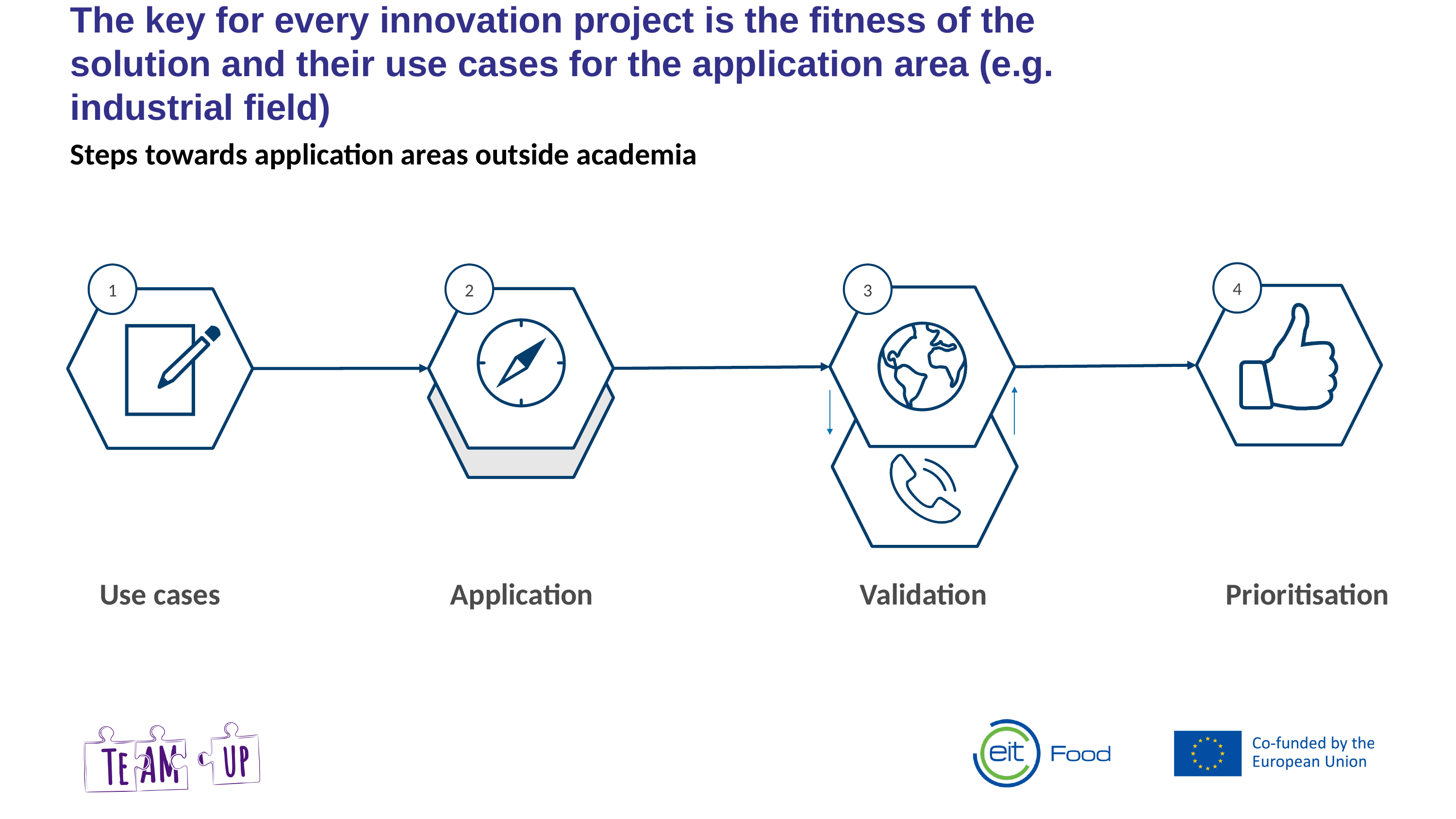

The key for every innovation project is the fitness of the solution and their use cases for the application area (e.g. industrial field)
Steps towards application areas outside academia
4

Prioritisation
1

Use cases
2

Application
3

Validation